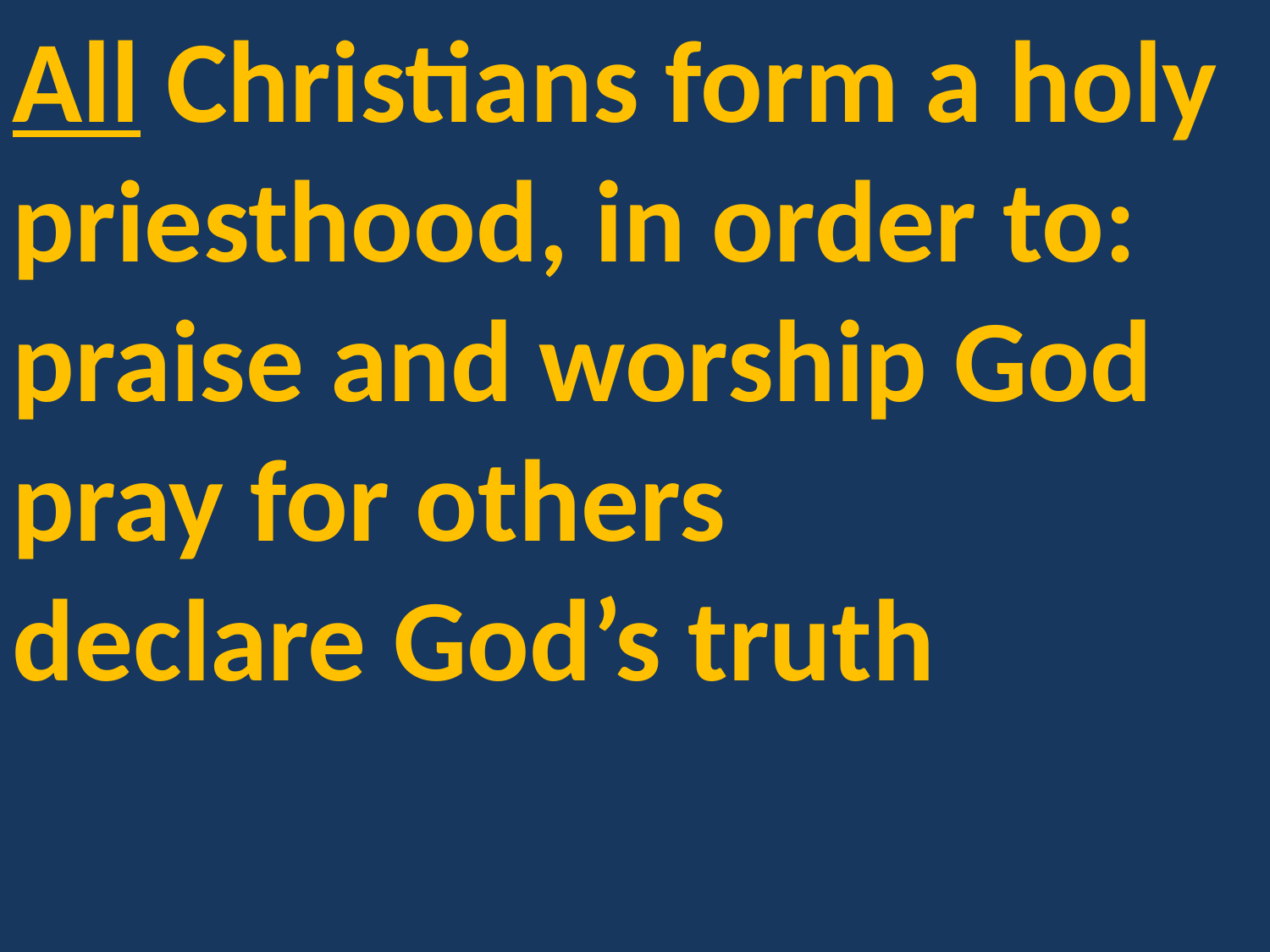

All Christians form a holy priesthood, in order to:
praise and worship God
pray for others
declare God’s truth